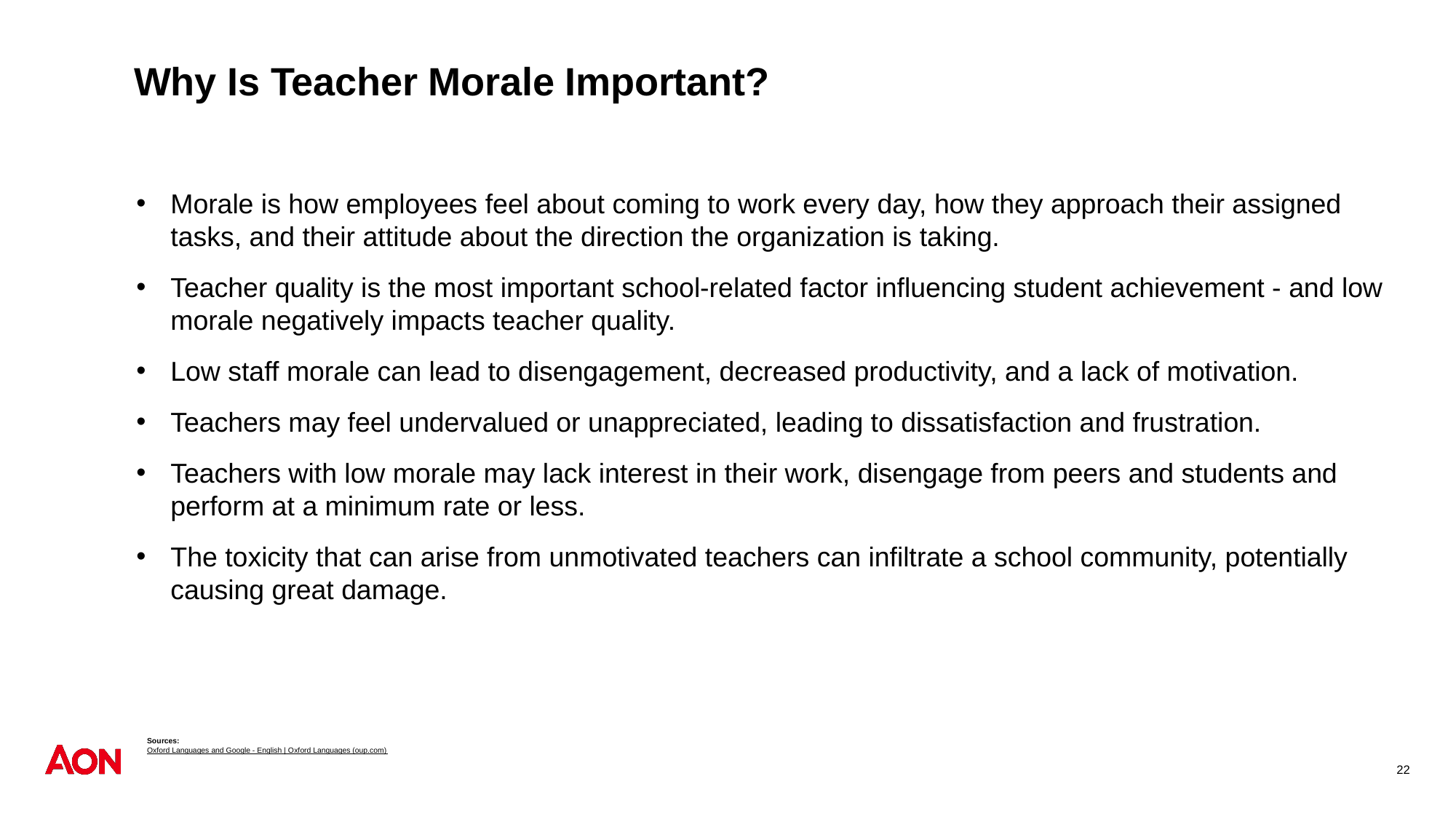

# Why Is Teacher Morale Important?
‍Morale is how employees feel about coming to work every day, how they approach their assigned tasks, and their attitude about the direction the organization is taking.
Teacher quality is the most important school-related factor influencing student achievement - and low morale negatively impacts teacher quality.
Low staff morale can lead to disengagement, decreased productivity, and a lack of motivation.
Teachers may feel undervalued or unappreciated, leading to dissatisfaction and frustration.
Teachers with low morale may lack interest in their work, disengage from peers and students and perform at a minimum rate or less.
The toxicity that can arise from unmotivated teachers can infiltrate a school community, potentially causing great damage.

Sources:
Oxford Languages and Google - English | Oxford Languages (oup.com)

22